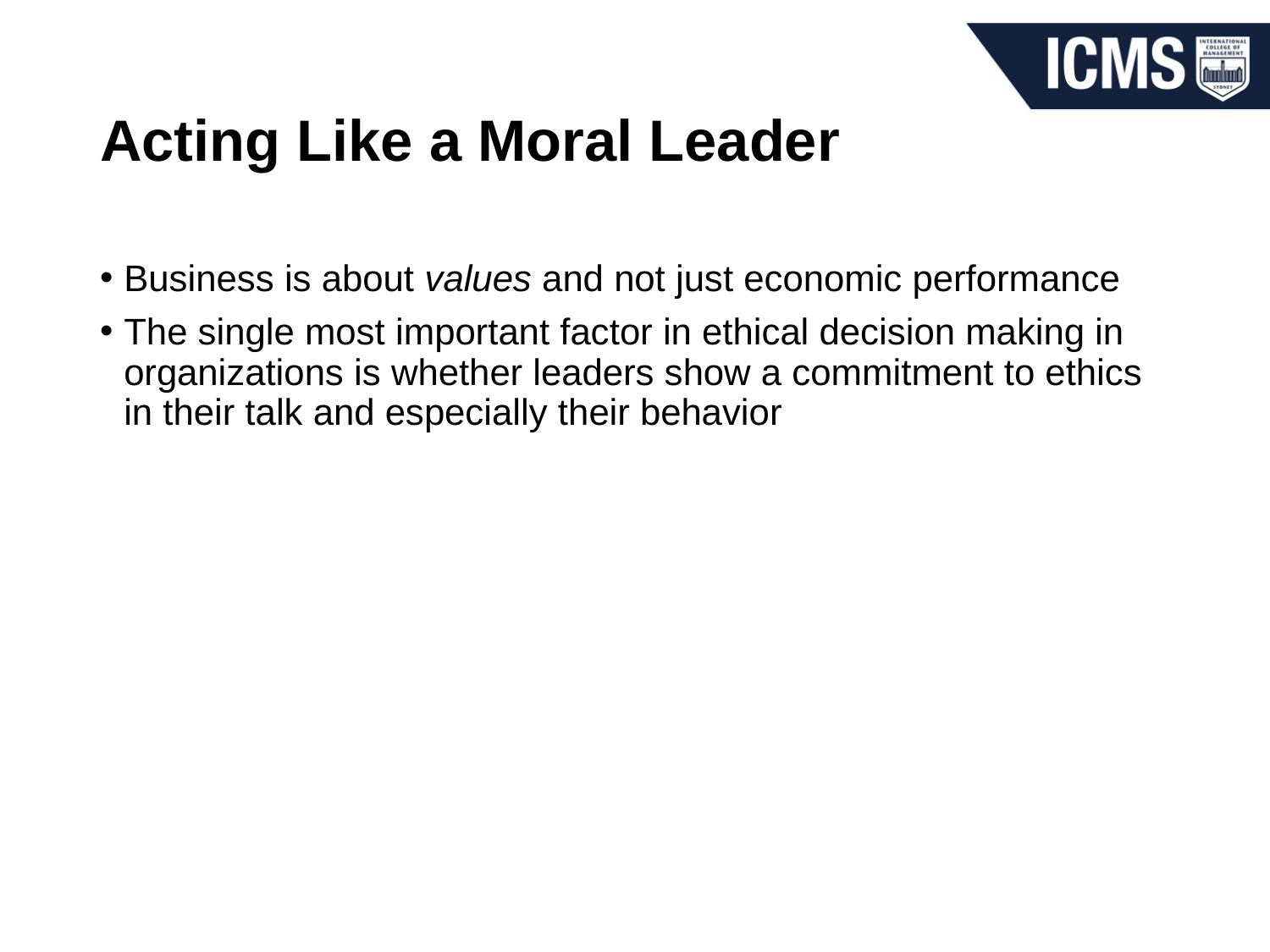

# Acting Like a Moral Leader
Business is about values and not just economic performance
The single most important factor in ethical decision making in organizations is whether leaders show a commitment to ethics in their talk and especially their behavior